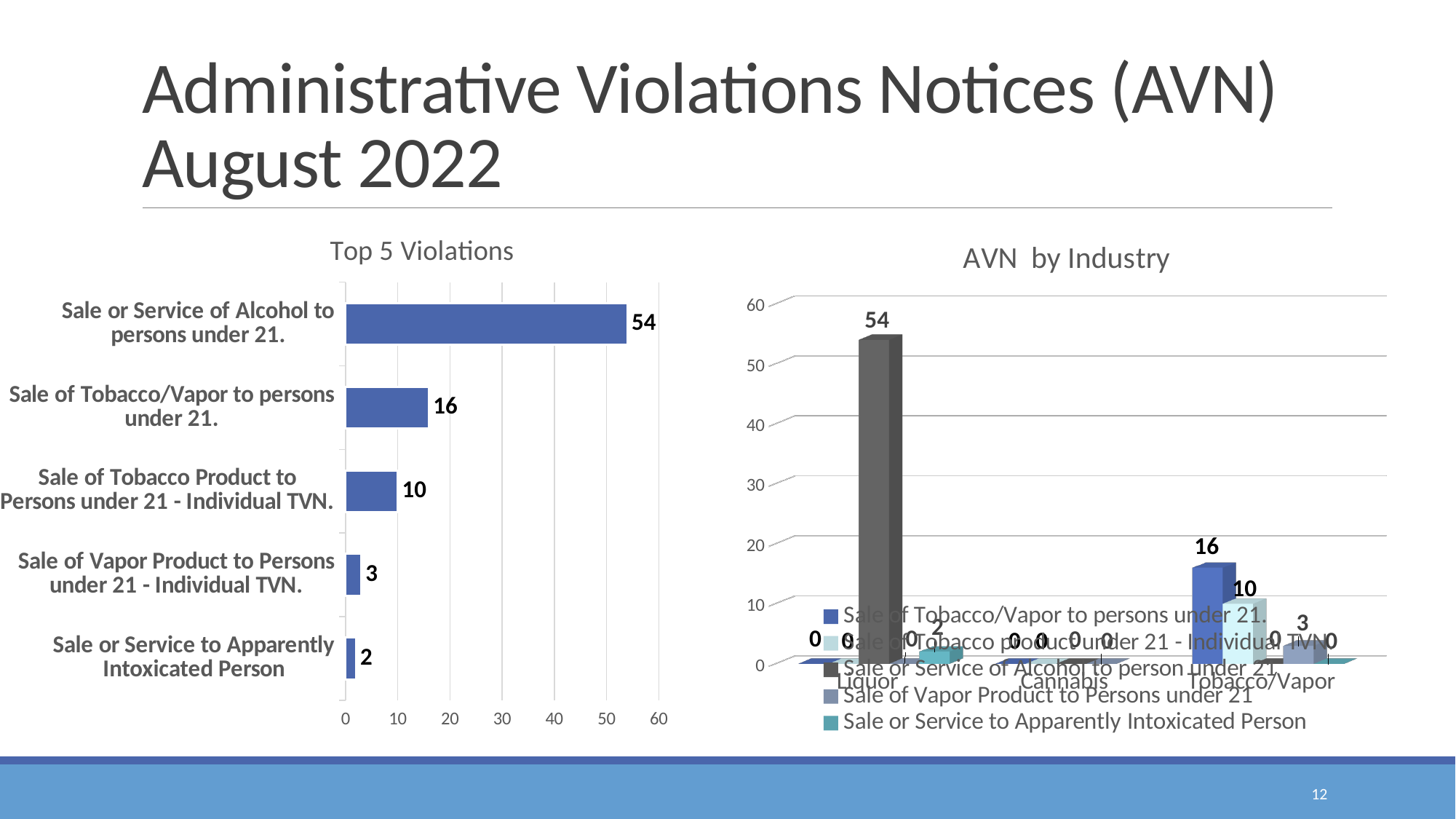

# Administrative Violations Notices (AVN) August 2022

### Chart: Top 5 Violations

| Category | Topics |
|---|---|
| Sale or Service to Apparently Intoxicated Person | 2.0 |
| Sale of Vapor Product to Persons under 21 - Individual TVN. | 3.0 |
| Sale of Tobacco Product to Persons under 21 - Individual TVN. | 10.0 |
| Sale of Tobacco/Vapor to persons under 21. | 16.0 |
| Sale or Service of Alcohol to persons under 21. | 54.0 |

[unsupported chart]

12